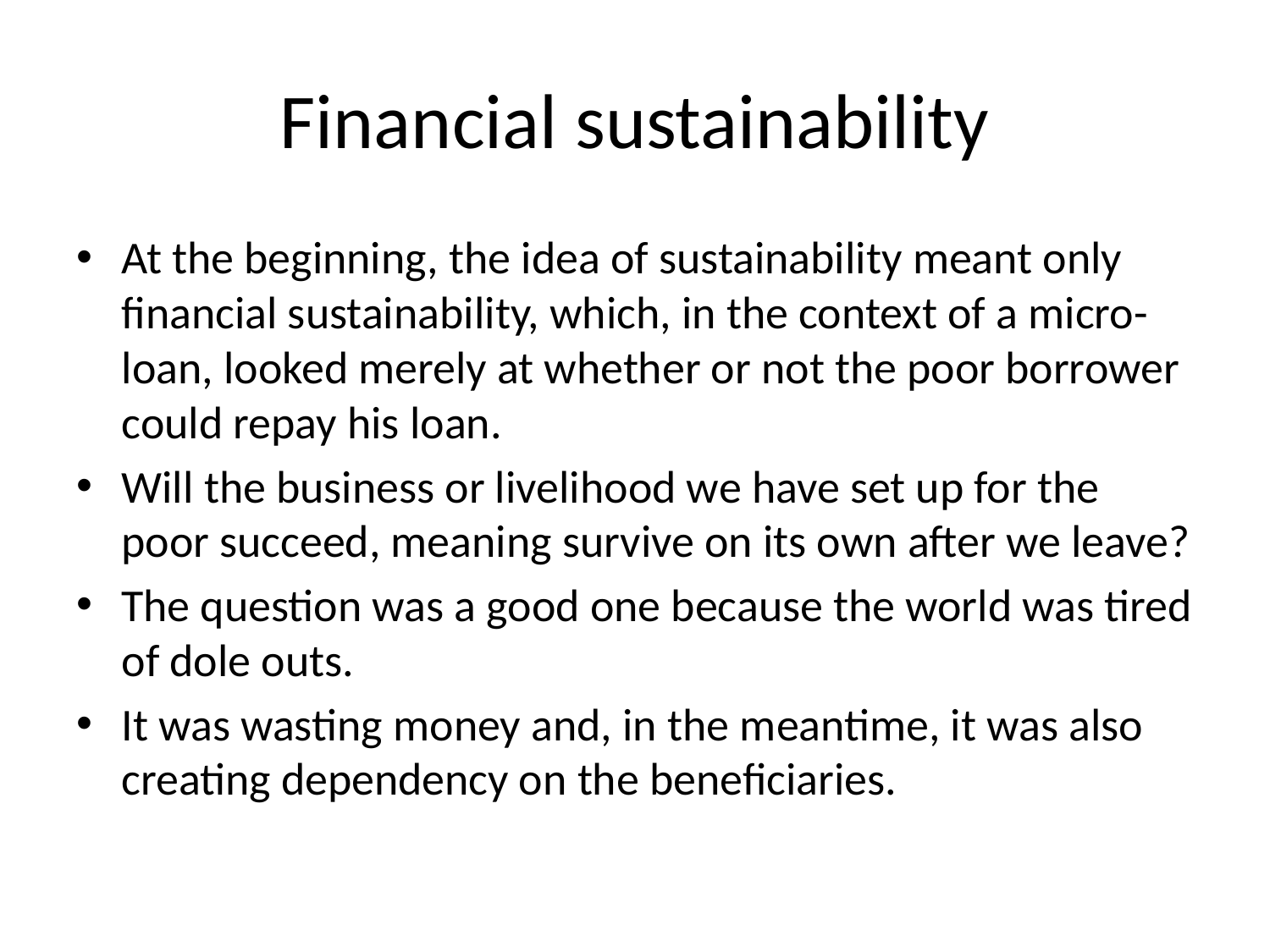

# Financial sustainability
At the beginning, the idea of sustainability meant only financial sustainability, which, in the context of a micro-loan, looked merely at whether or not the poor borrower could repay his loan.
Will the business or livelihood we have set up for the poor succeed, meaning survive on its own after we leave?
The question was a good one because the world was tired of dole outs.
It was wasting money and, in the meantime, it was also creating dependency on the beneficiaries.